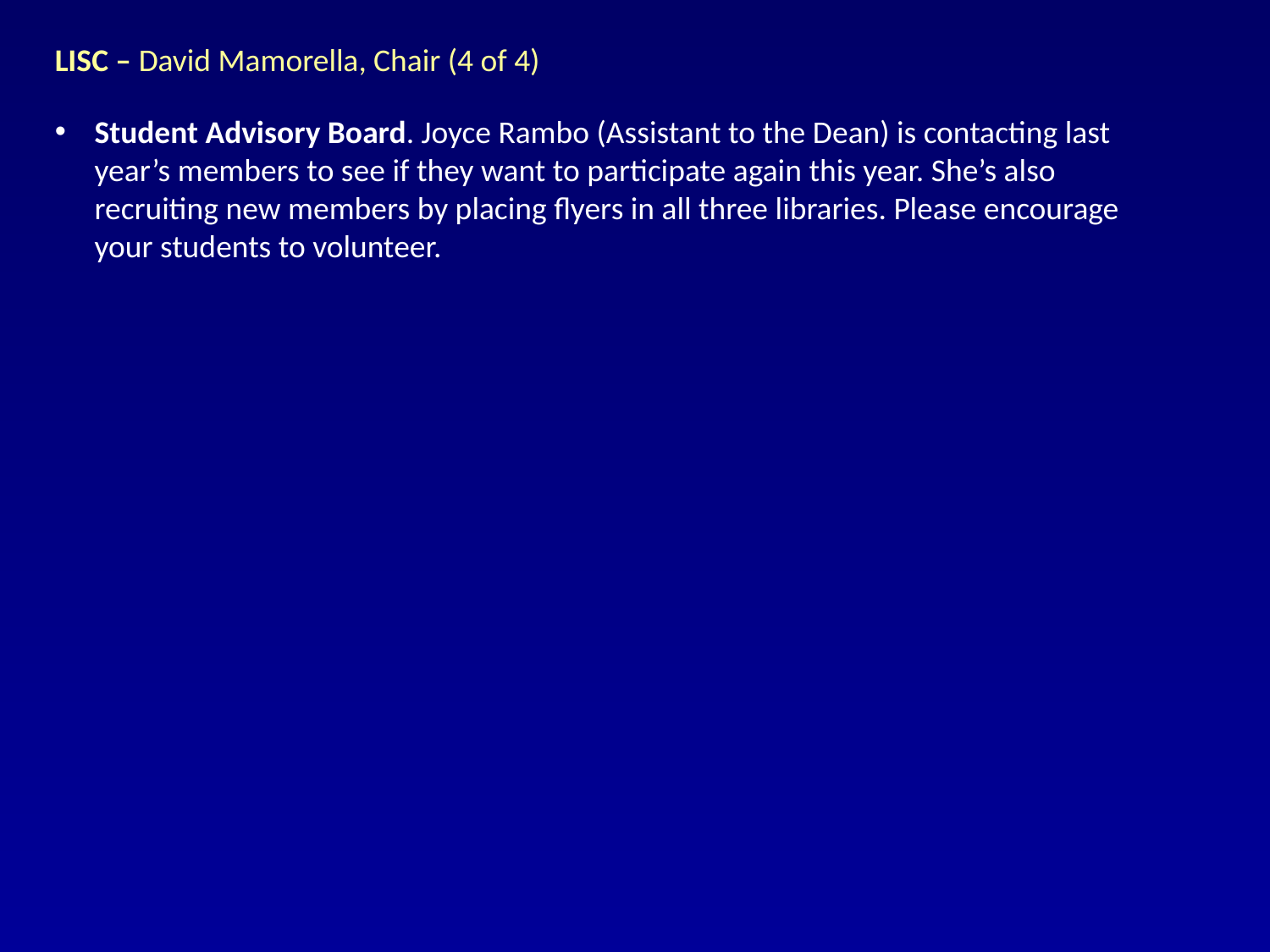

LISC – David Mamorella, Chair (4 of 4)
Student Advisory Board. Joyce Rambo (Assistant to the Dean) is contacting last year’s members to see if they want to participate again this year. She’s also recruiting new members by placing flyers in all three libraries. Please encourage your students to volunteer.